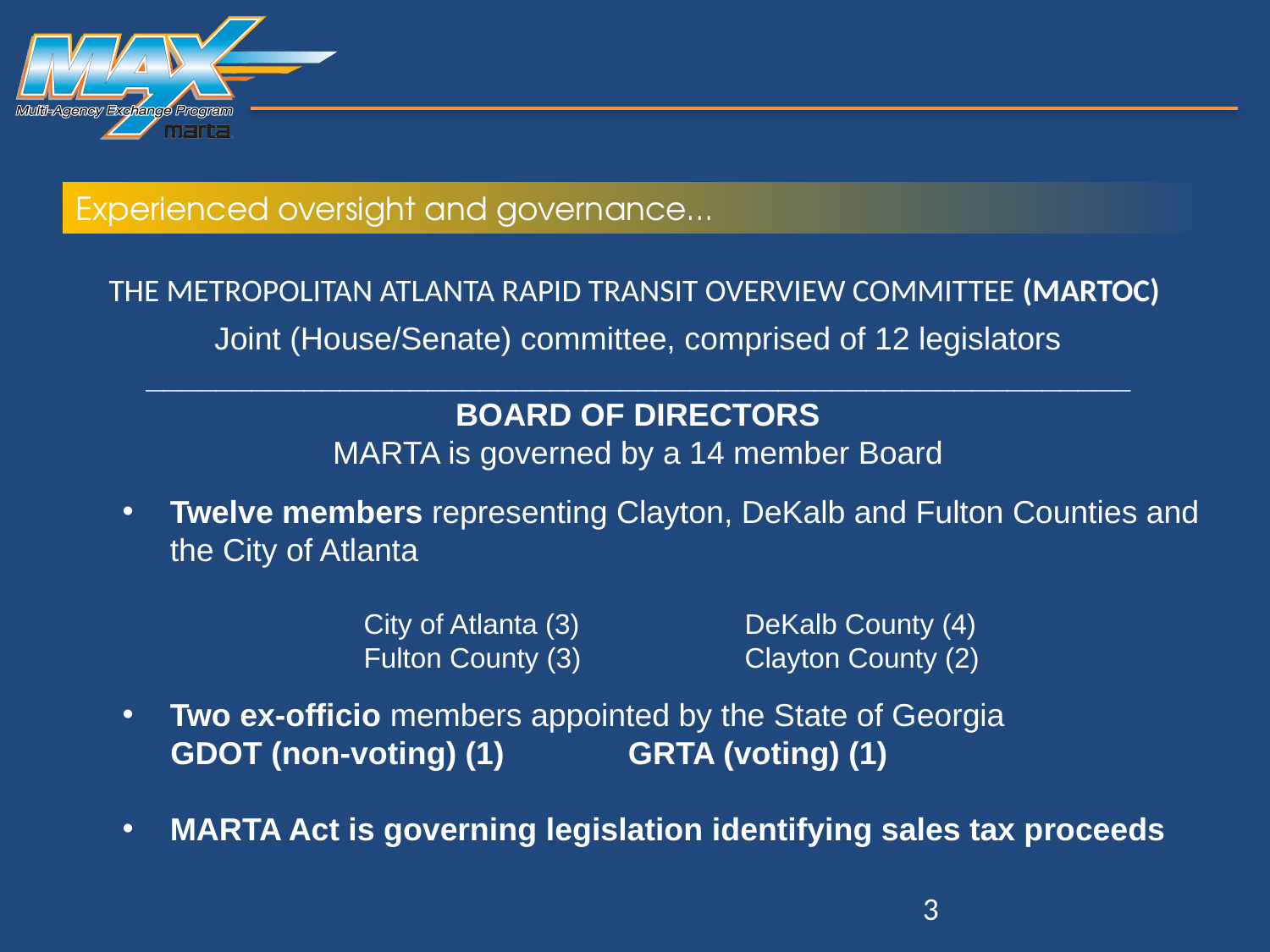

Experienced oversight and governance…
THE METROPOLITAN ATLANTA RAPID TRANSIT OVERVIEW COMMITTEE (MARTOC)
Joint (House/Senate) committee, comprised of 12 legislators
________________________________________________________
Board of Directors
MARTA is governed by a 14 member Board
Twelve members representing Clayton, DeKalb and Fulton Counties and the City of Atlanta

		City of Atlanta (3)		DeKalb County (4)
		Fulton County (3)		Clayton County (2)
Two ex-officio members appointed by the State of Georgia
GDOT (non-voting) (1)              GRTA (voting) (1)

MARTA Act is governing legislation identifying sales tax proceeds

3